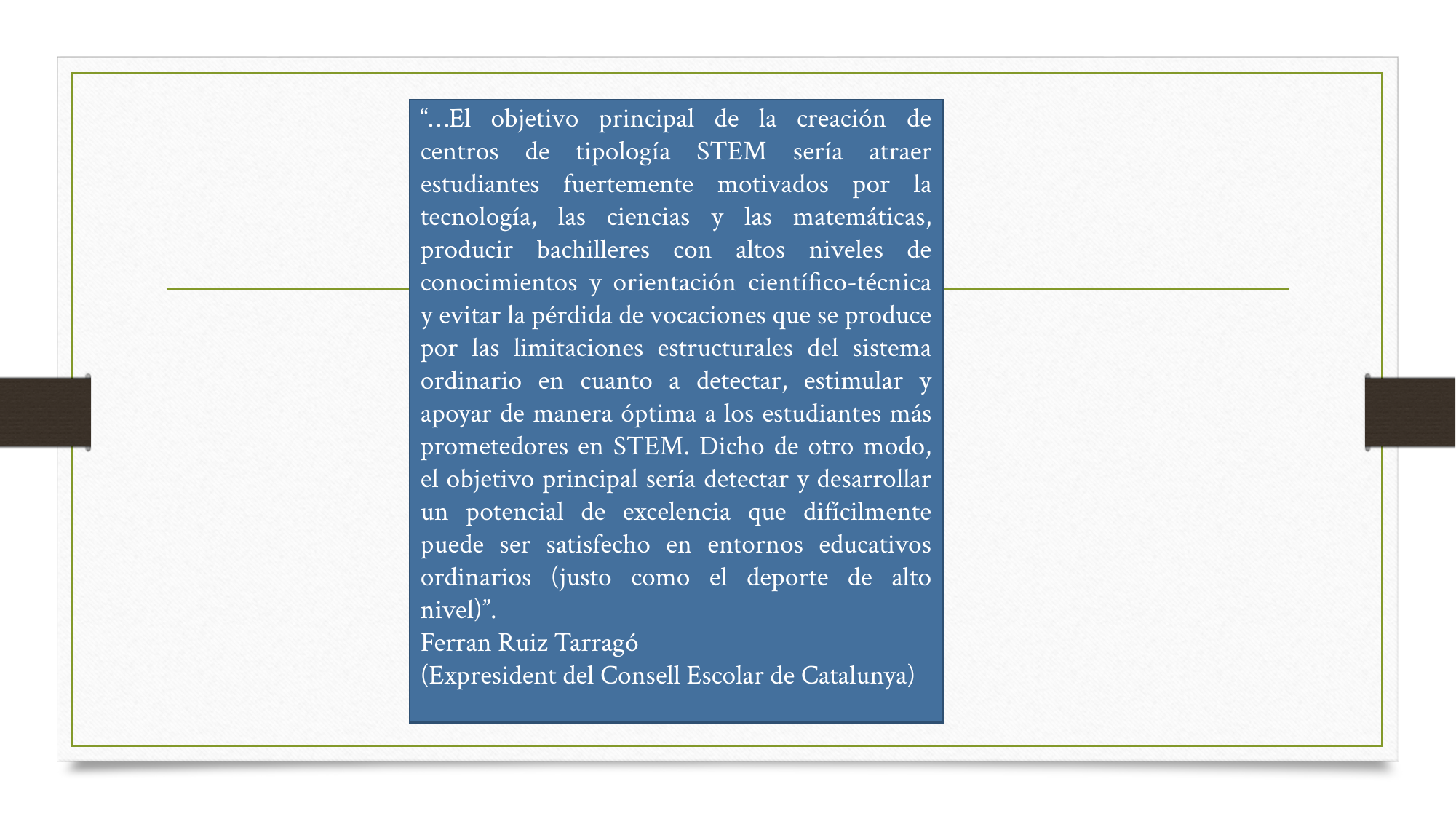

“…El objetivo principal de la creación de centros de tipología STEM sería atraer estudiantes fuertemente motivados por la tecnología, las ciencias y las matemáticas, producir bachilleres con altos niveles de conocimientos y orientación científico-técnica y evitar la pérdida de vocaciones que se produce por las limitaciones estructurales del sistema ordinario en cuanto a detectar, estimular y apoyar de manera óptima a los estudiantes más prometedores en STEM. Dicho de otro modo, el objetivo principal sería detectar y desarrollar un potencial de excelencia que difícilmente puede ser satisfecho en entornos educativos ordinarios (justo como el deporte de alto nivel)”.
Ferran Ruiz Tarragó
(Expresident del Consell Escolar de Catalunya)

#